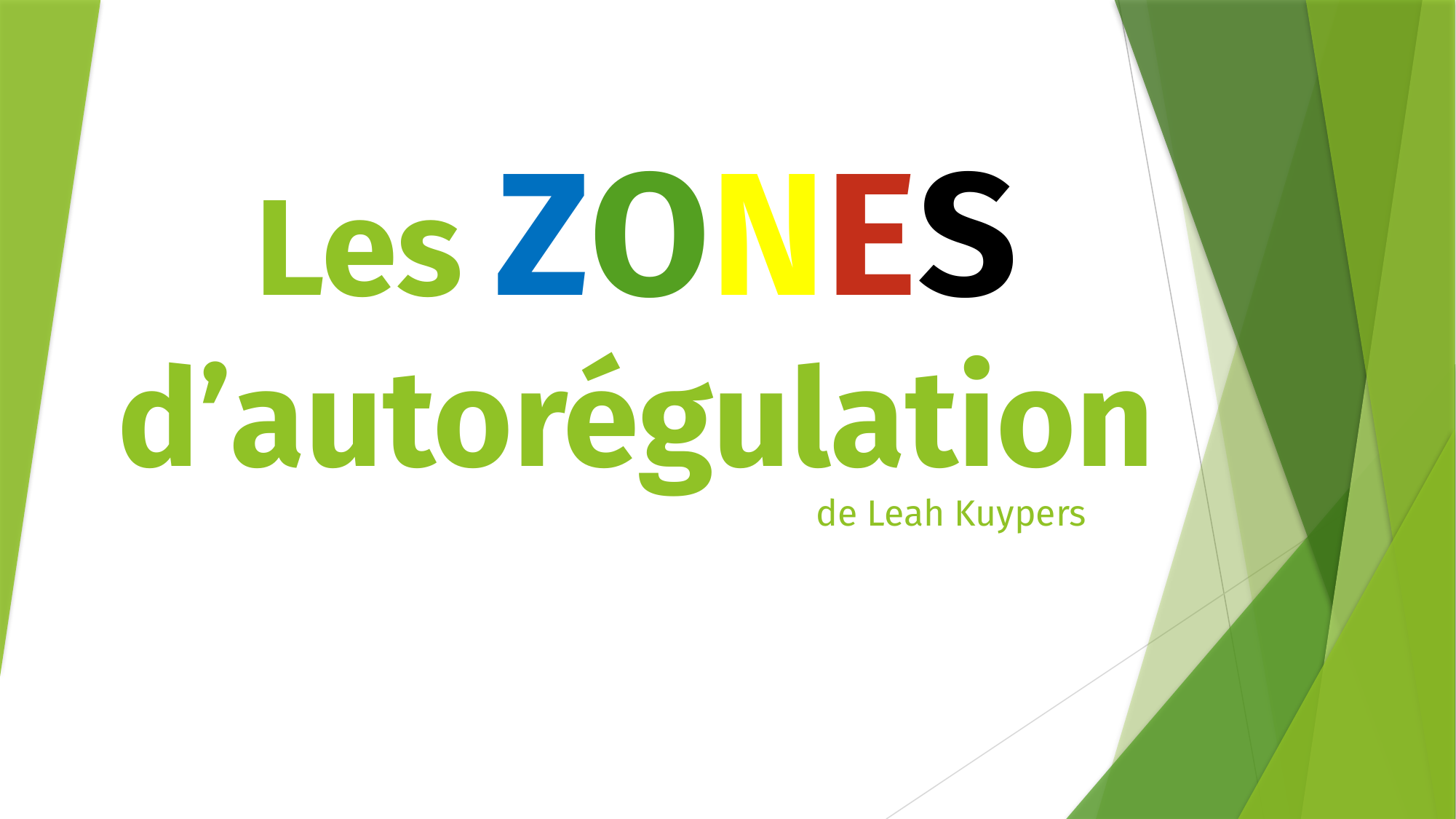

# Les ZONES d’autorégulation
de Leah Kuypers